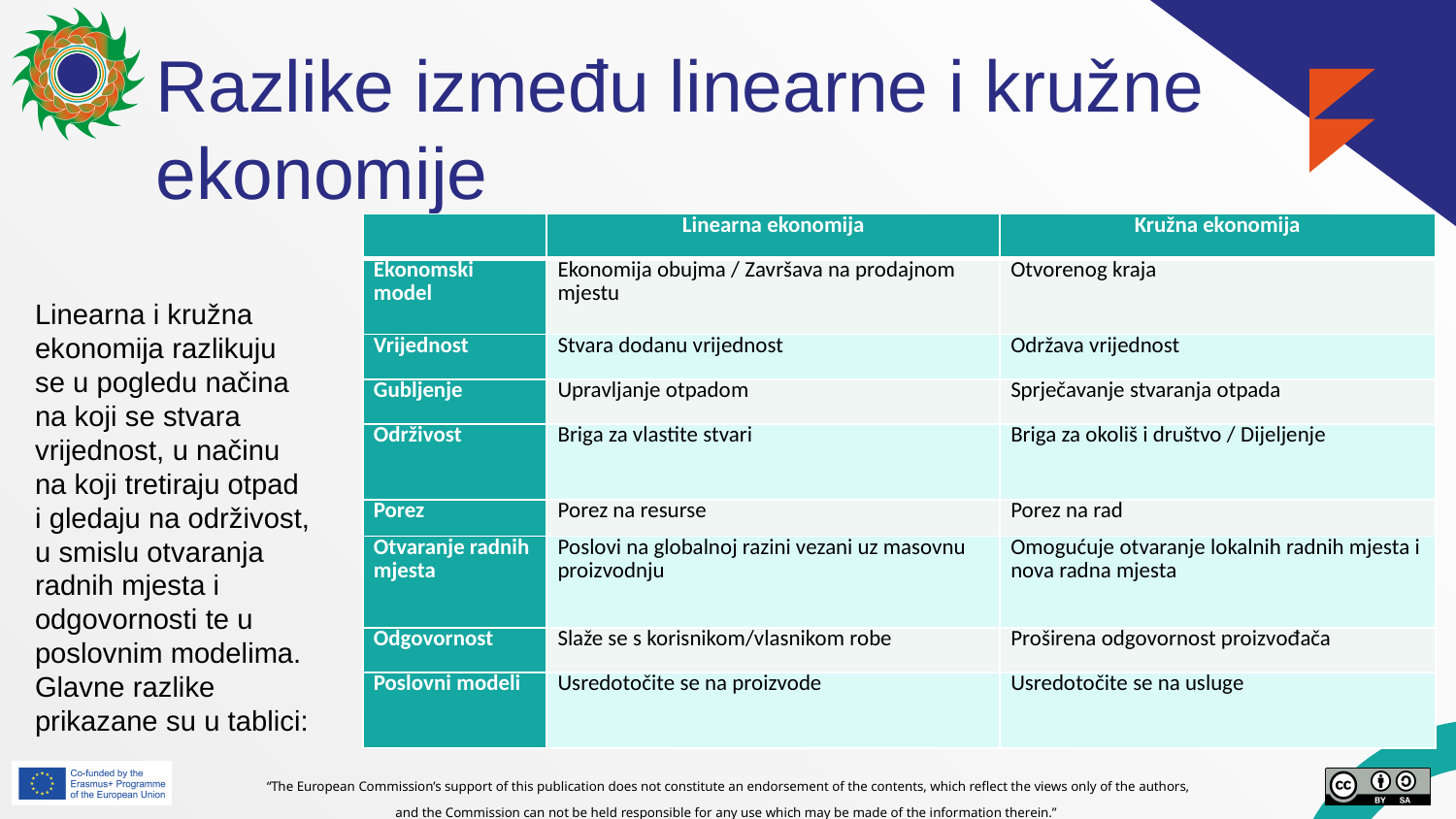

# Razlike između linearne i kružne ekonomije
|  | Linearna ekonomija | Kružna ekonomija |
| --- | --- | --- |
| Ekonomski model | Ekonomija obujma / Završava na prodajnom mjestu | Otvorenog kraja |
| Vrijednost | Stvara dodanu vrijednost | Održava vrijednost |
| Gubljenje | Upravljanje otpadom | Sprječavanje stvaranja otpada |
| Održivost | Briga za vlastite stvari | Briga za okoliš i društvo / Dijeljenje |
| Porez | Porez na resurse | Porez na rad |
| Otvaranje radnih mjesta | Poslovi na globalnoj razini vezani uz masovnu proizvodnju | Omogućuje otvaranje lokalnih radnih mjesta i nova radna mjesta |
| Odgovornost | Slaže se s korisnikom/vlasnikom robe | Proširena odgovornost proizvođača |
| Poslovni modeli | Usredotočite se na proizvode | Usredotočite se na usluge |
Linearna i kružna ekonomija razlikuju se u pogledu načina na koji se stvara vrijednost, u načinu na koji tretiraju otpad i gledaju na održivost, u smislu otvaranja radnih mjesta i odgovornosti te u poslovnim modelima. Glavne razlike prikazane su u tablici: